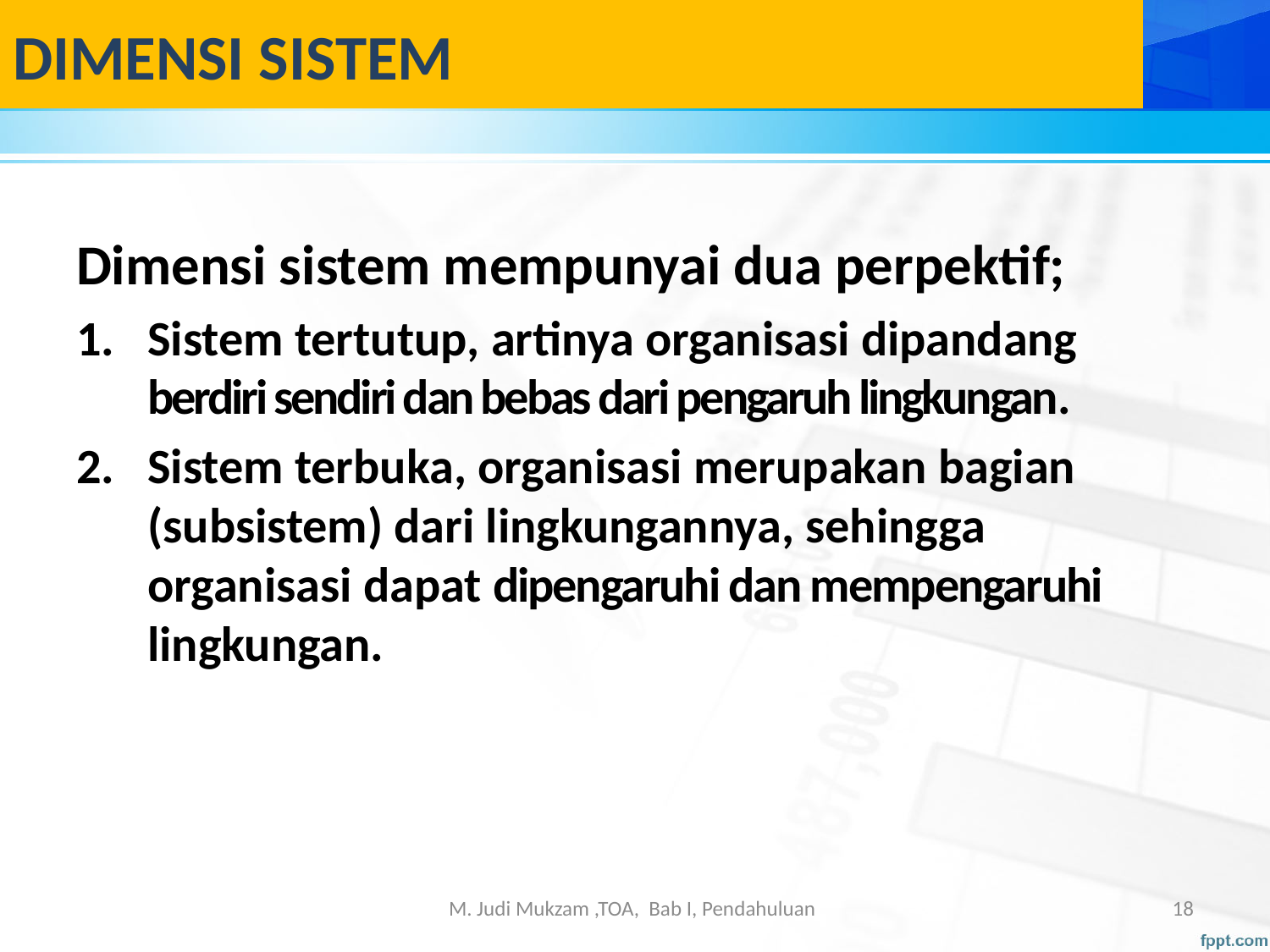

# DIMENSI SISTEM
Dimensi sistem mempunyai dua perpektif;
Sistem tertutup, artinya organisasi dipandang berdiri sendiri dan bebas dari pengaruh lingkungan.
Sistem terbuka, organisasi merupakan bagian (subsistem) dari lingkungannya, sehingga organisasi dapat dipengaruhi dan mempengaruhi lingkungan.
M. Judi Mukzam ,TOA,  Bab I, Pendahuluan
18